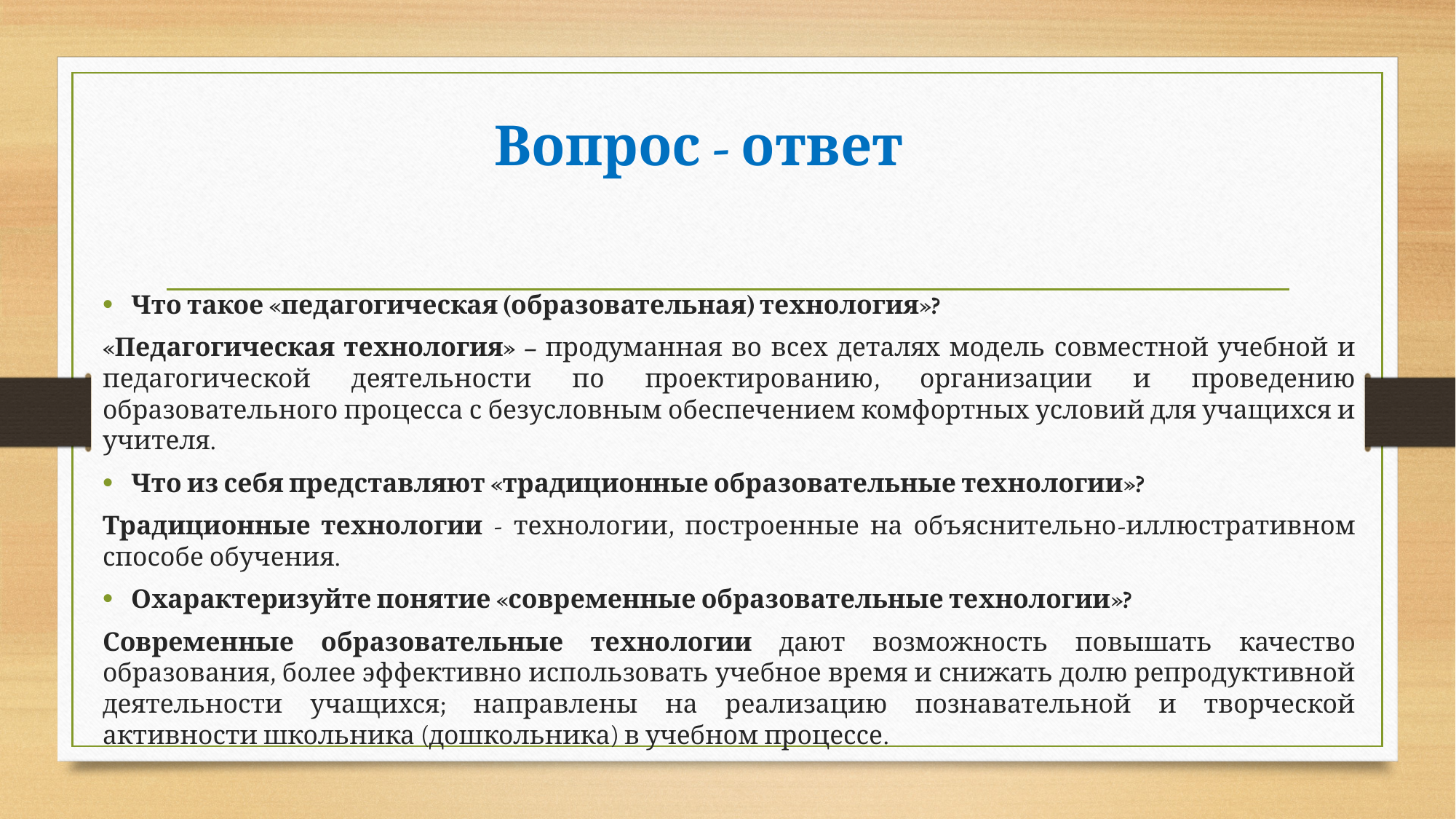

# Вопрос - ответ
Что такое «педагогическая (образовательная) технология»?
«Педагогическая технология» – продуманная во всех деталях модель совместной учебной и педагогической деятельности по проектированию, организации и проведению образовательного процесса с безусловным обеспечением комфортных условий для учащихся и учителя.
Что из себя представляют «традиционные образовательные технологии»?
Традиционные технологии - технологии, построенные на объяснительно-иллюстративном способе обучения.
Охарактеризуйте понятие «современные образовательные технологии»?
Современные образовательные технологии дают возможность повышать качество образования, более эффективно использовать учебное время и снижать долю репродуктивной деятельности учащихся; направлены на реализацию познавательной и творческой активности школьника (дошкольника) в учебном процессе.